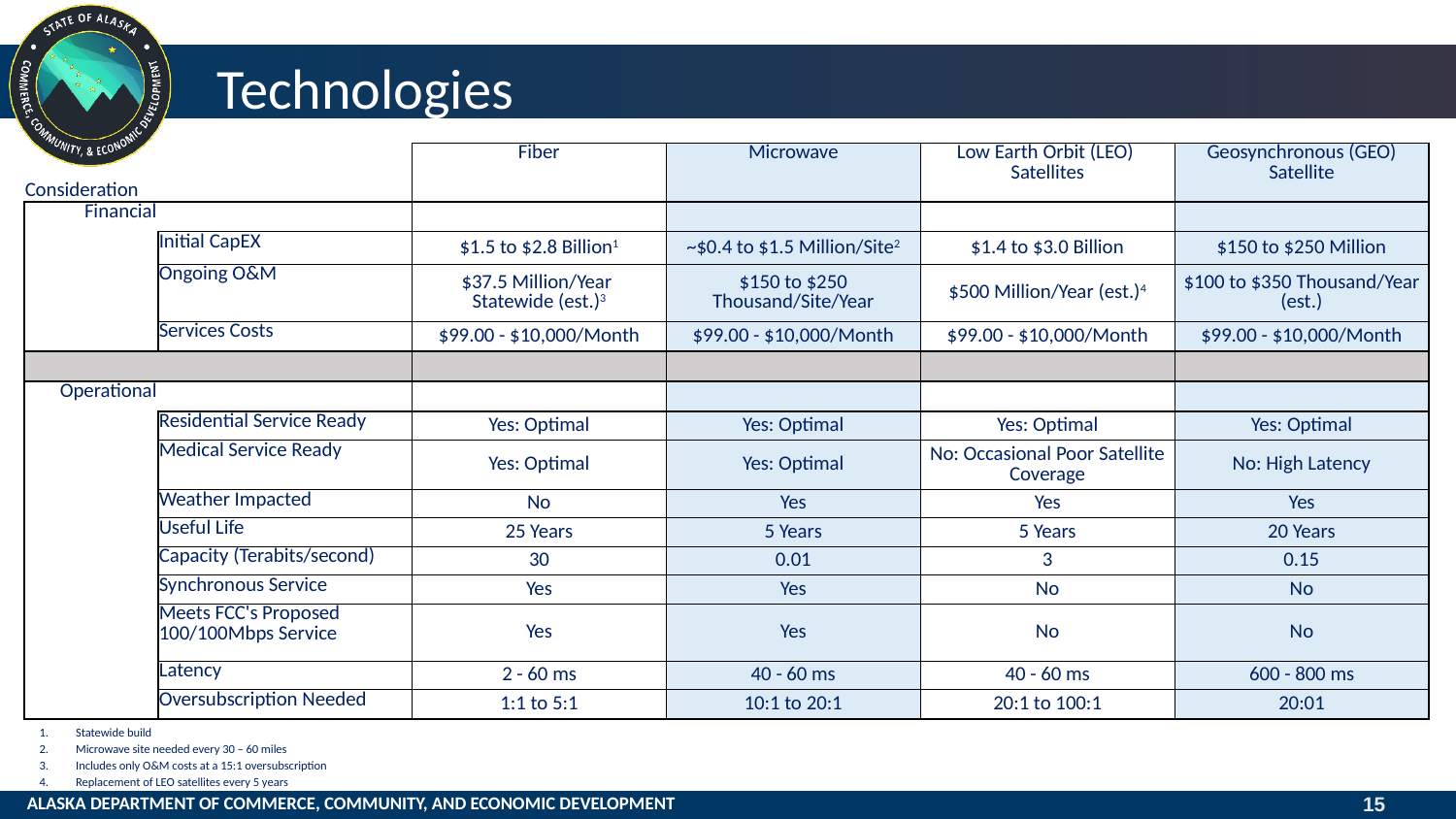

# Technologies
| Consideration |  | Fiber | Microwave | Low Earth Orbit (LEO) Satellites | Geosynchronous (GEO) Satellite |
| --- | --- | --- | --- | --- | --- |
| Financial |  |  |  |  |  |
|  | Initial CapEX | $1.5 to $2.8 Billion1 | ~$0.4 to $1.5 Million/Site2 | $1.4 to $3.0 Billion | $150 to $250 Million |
|  | Ongoing O&M | $37.5 Million/Year Statewide (est.)3 | $150 to $250 Thousand/Site/Year | $500 Million/Year (est.)4 | $100 to $350 Thousand/Year (est.) |
|  | Services Costs | $99.00 - $10,000/Month | $99.00 - $10,000/Month | $99.00 - $10,000/Month | $99.00 - $10,000/Month |
|  |  |  |  |  |  |
| Operational |  |  |  |  |  |
|  | Residential Service Ready | Yes: Optimal | Yes: Optimal | Yes: Optimal | Yes: Optimal |
|  | Medical Service Ready | Yes: Optimal | Yes: Optimal | No: Occasional Poor Satellite Coverage | No: High Latency |
|  | Weather Impacted | No | Yes | Yes | Yes |
|  | Useful Life | 25 Years | 5 Years | 5 Years | 20 Years |
|  | Capacity (Terabits/second) | 30 | 0.01 | 3 | 0.15 |
|  | Synchronous Service | Yes | Yes | No | No |
|  | Meets FCC's Proposed 100/100Mbps Service | Yes | Yes | No | No |
|  | Latency | 2 - 60 ms | 40 - 60 ms | 40 - 60 ms | 600 - 800 ms |
|  | Oversubscription Needed | 1:1 to 5:1 | 10:1 to 20:1 | 20:1 to 100:1 | 20:01 |

Statewide build
Microwave site needed every 30 – 60 miles
Includes only O&M costs at a 15:1 oversubscription
Replacement of LEO satellites every 5 years
15